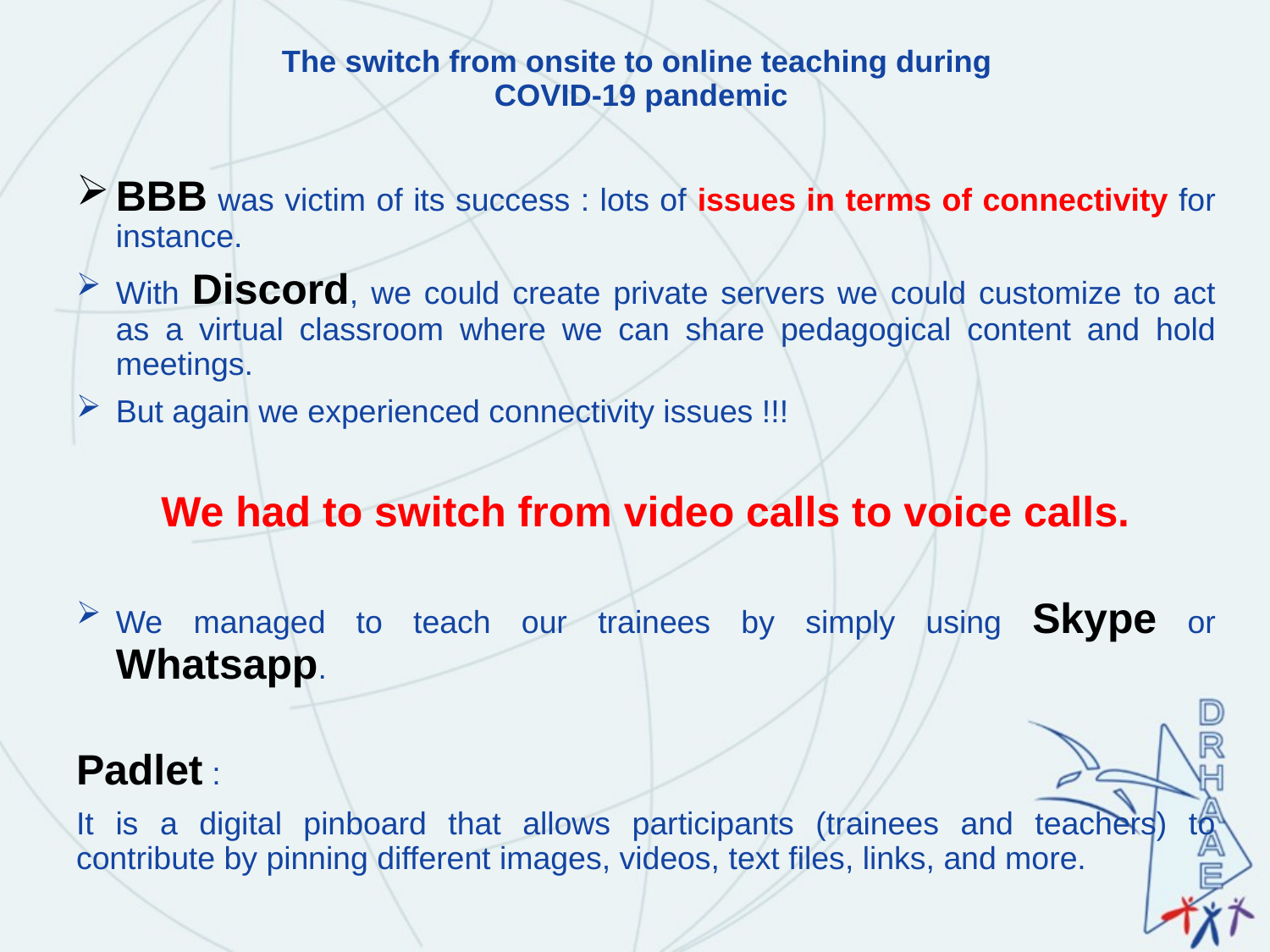

# The switch from onsite to online teaching during COVID-19 pandemic
BBB was victim of its success : lots of issues in terms of connectivity for instance.
With Discord, we could create private servers we could customize to act as a virtual classroom where we can share pedagogical content and hold meetings.
But again we experienced connectivity issues !!!

We had to switch from video calls to voice calls.

We managed to teach our trainees by simply using Skype or Whatsapp.

Padlet :
It is a digital pinboard that allows participants (trainees and teachers) to contribute by pinning different images, videos, text files, links, and more.